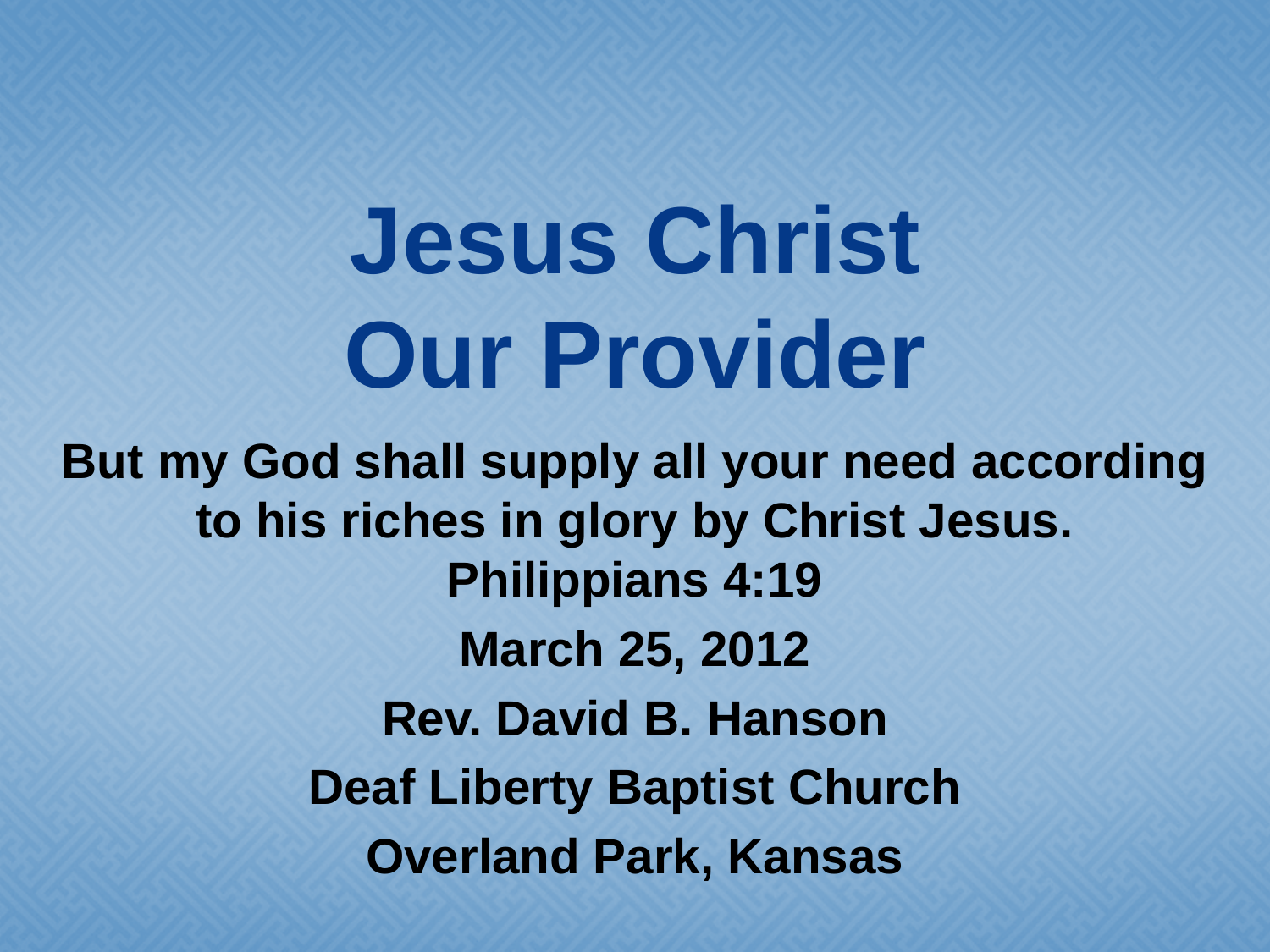

# Jesus Christ Our Provider
But my God shall supply all your need according to his riches in glory by Christ Jesus.
Philippians 4:19
March 25, 2012
Rev. David B. Hanson
Deaf Liberty Baptist Church
Overland Park, Kansas